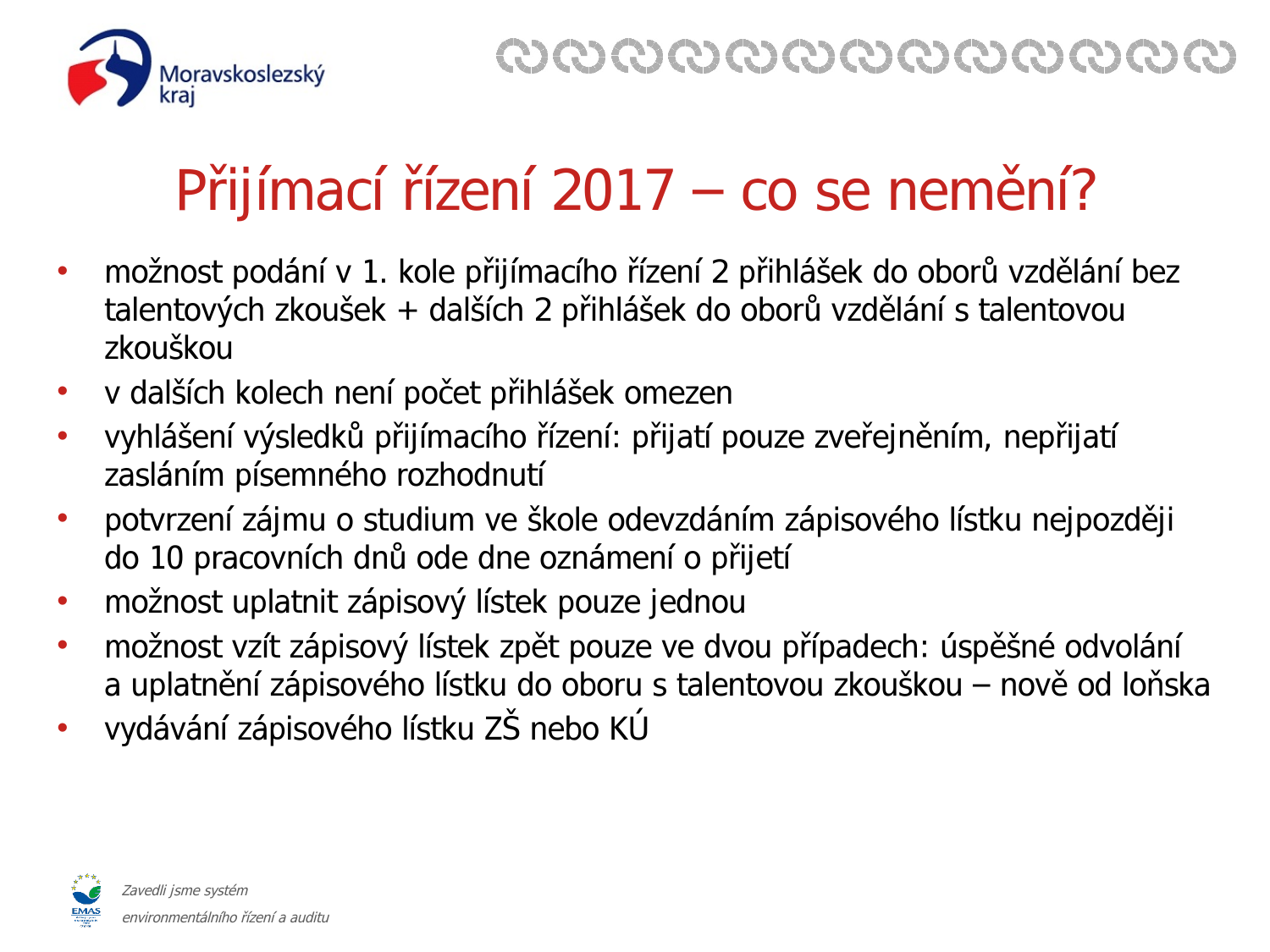

# Přijímací řízení 2017 – co se nemění?
možnost podání v 1. kole přijímacího řízení 2 přihlášek do oborů vzdělání bez talentových zkoušek + dalších 2 přihlášek do oborů vzdělání s talentovou zkouškou
v dalších kolech není počet přihlášek omezen
vyhlášení výsledků přijímacího řízení: přijatí pouze zveřejněním, nepřijatí zasláním písemného rozhodnutí
potvrzení zájmu o studium ve škole odevzdáním zápisového lístku nejpozději do 10 pracovních dnů ode dne oznámení o přijetí
možnost uplatnit zápisový lístek pouze jednou
možnost vzít zápisový lístek zpět pouze ve dvou případech: úspěšné odvolání a uplatnění zápisového lístku do oboru s talentovou zkouškou – nově od loňska
vydávání zápisového lístku ZŠ nebo KÚ